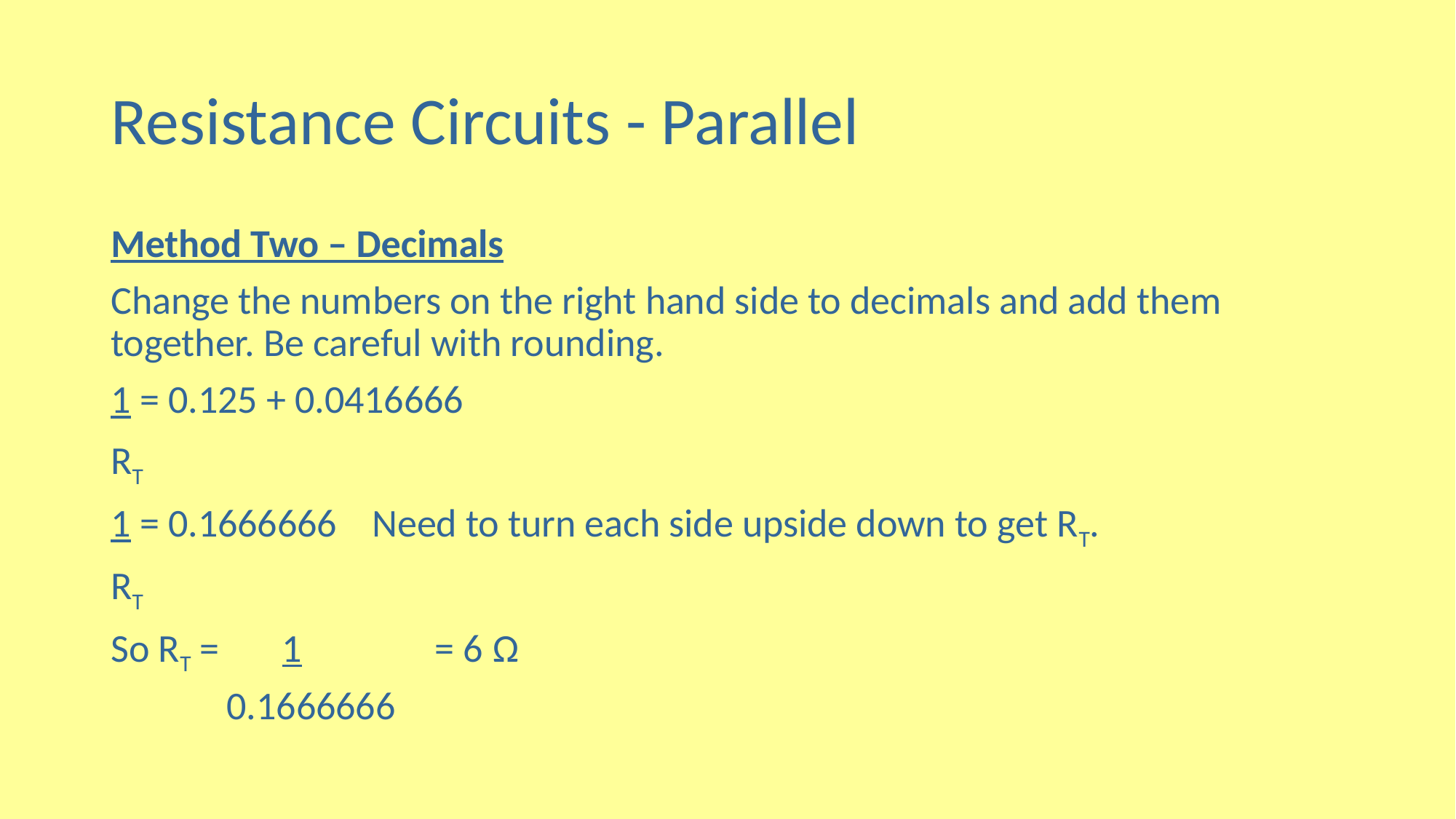

# Resistance Circuits - Parallel
Method Two – Decimals
Change the numbers on the right hand side to decimals and add them together. Be careful with rounding.
1 = 0.125 + 0.0416666
RT
1 = 0.1666666    Need to turn each side upside down to get RT.
RT
So RT =       1               = 6 Ω
             0.1666666